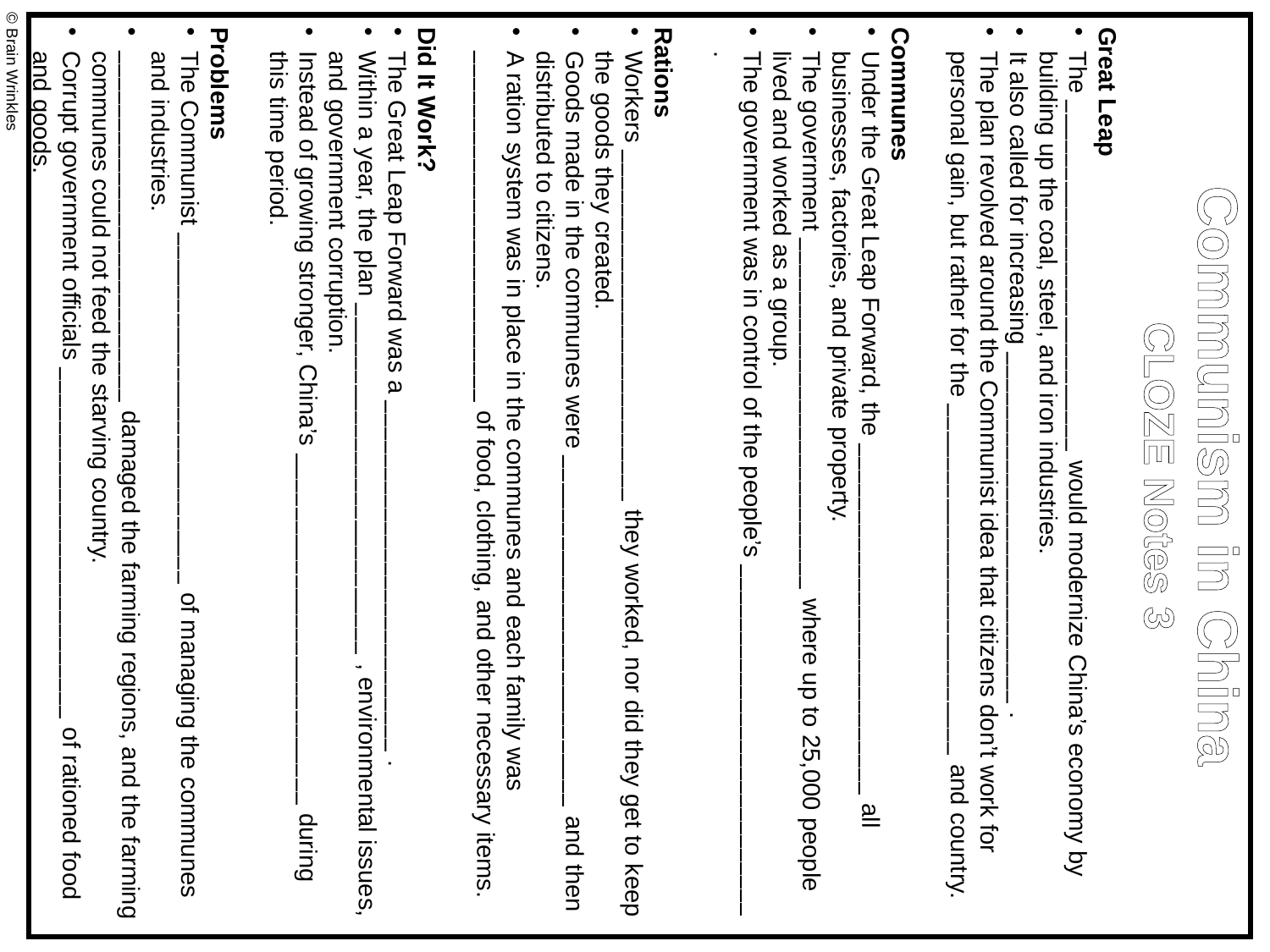

Great Leap
The __________________________ would modernize China’s economy by building up the coal, steel, and iron industries.
It also called for increasing __________________________ .
The plan revolved around the Communist idea that citizens don’t work for personal gain, but rather for the __________________________ and country.

Communes
Under the Great Leap Forward, the __________________________ all businesses, factories, and private property.
The government __________________________ where up to 25,000 people lived and worked as a group.
The government was in control of the people’s __________________________ .

Rations
Workers __________________________ they worked, nor did they get to keep the goods they created.
Goods made in the communes were __________________________ and then distributed to citizens.
A ration system was in place in the communes and each family was __________________________ of food, clothing, and other necessary items.

Did It Work?
The Great Leap Forward was a __________________________ .
Within a year, the plan __________________________ , environmental issues, and government corruption.
Instead of growing stronger, China’s __________________________ during this time period.

Problems
The Communist __________________________ of managing the communes and industries.
__________________________ damaged the farming regions, and the farming communes could not feed the starving country.
Corrupt government officials __________________________ of rationed food and goods.

© Brain Wrinkles
Communism in China
CLOZE Notes 3